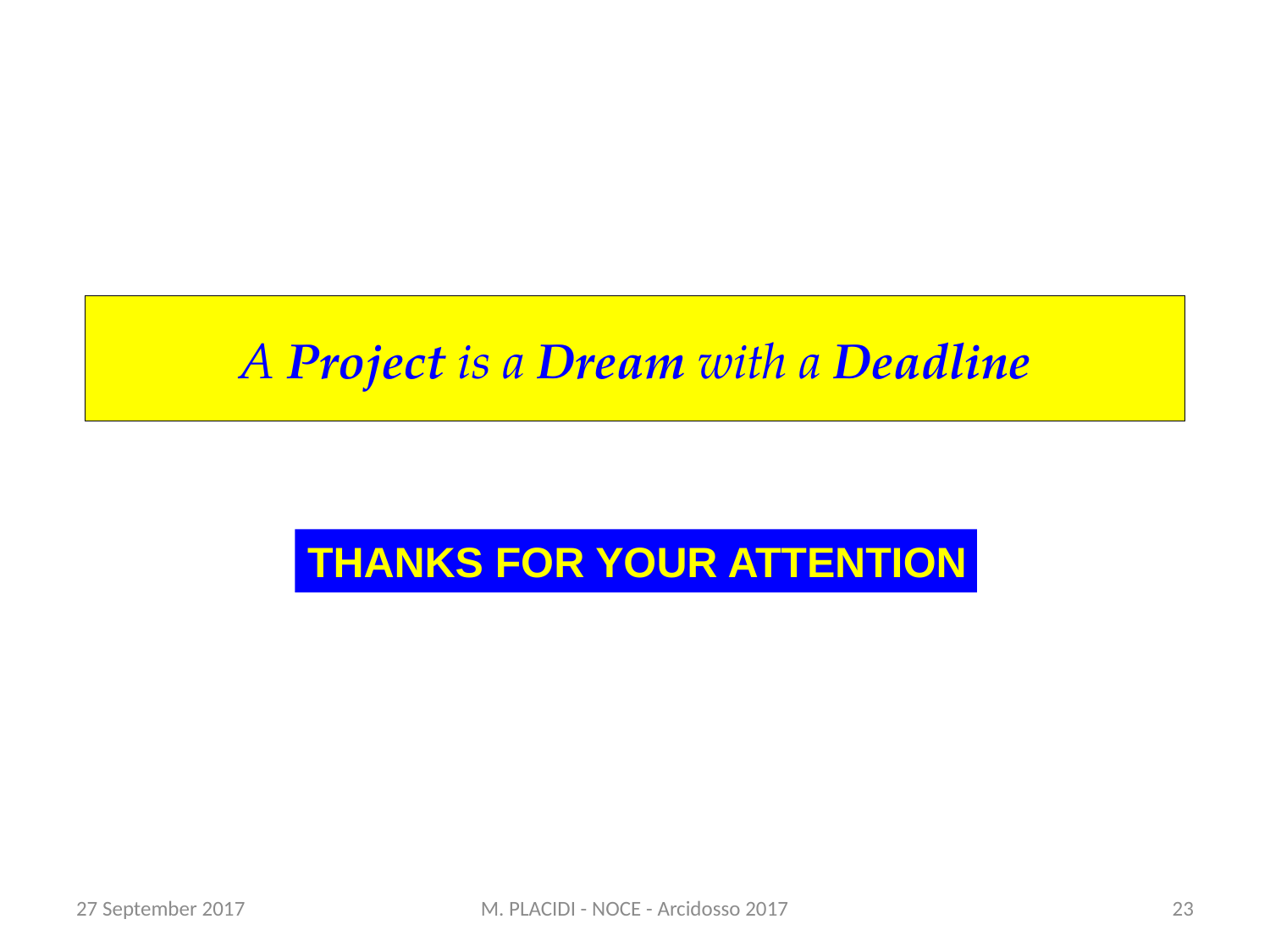

A Project is a Dream with a Deadline
THANKS FOR YOUR ATTENTION
27 September 2017
M. PLACIDI - NOCE - Arcidosso 2017
23